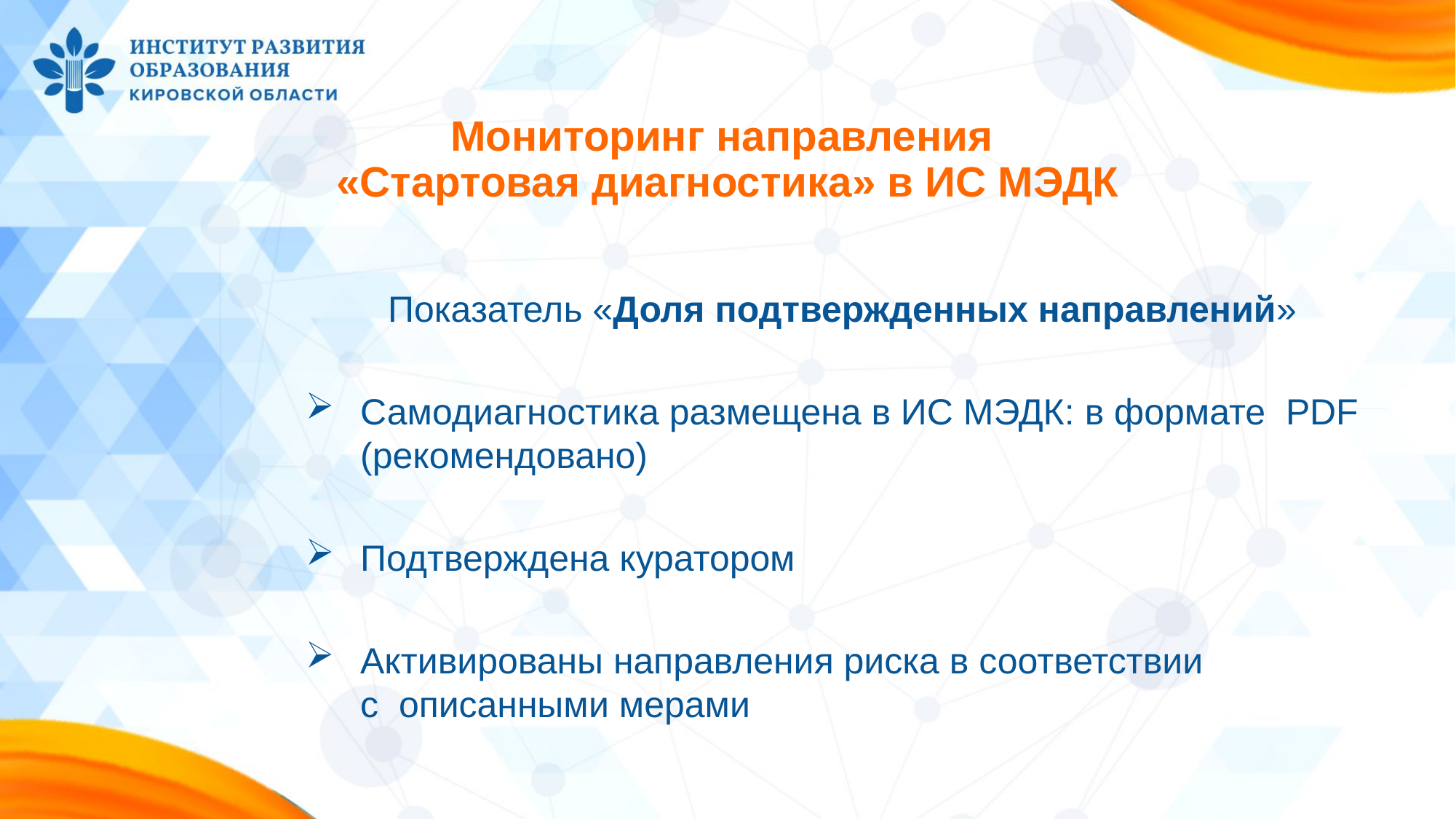

# Мониторинг направления «Стартовая диагностика» в ИС МЭДК

Показатель «Доля подтвержденных направлений»

Самодиагностика размещена в ИС МЭДК: в формате  PDF (рекомендовано)

Подтверждена куратором

Активированы направления риска в соответствии
с  описанными мерами